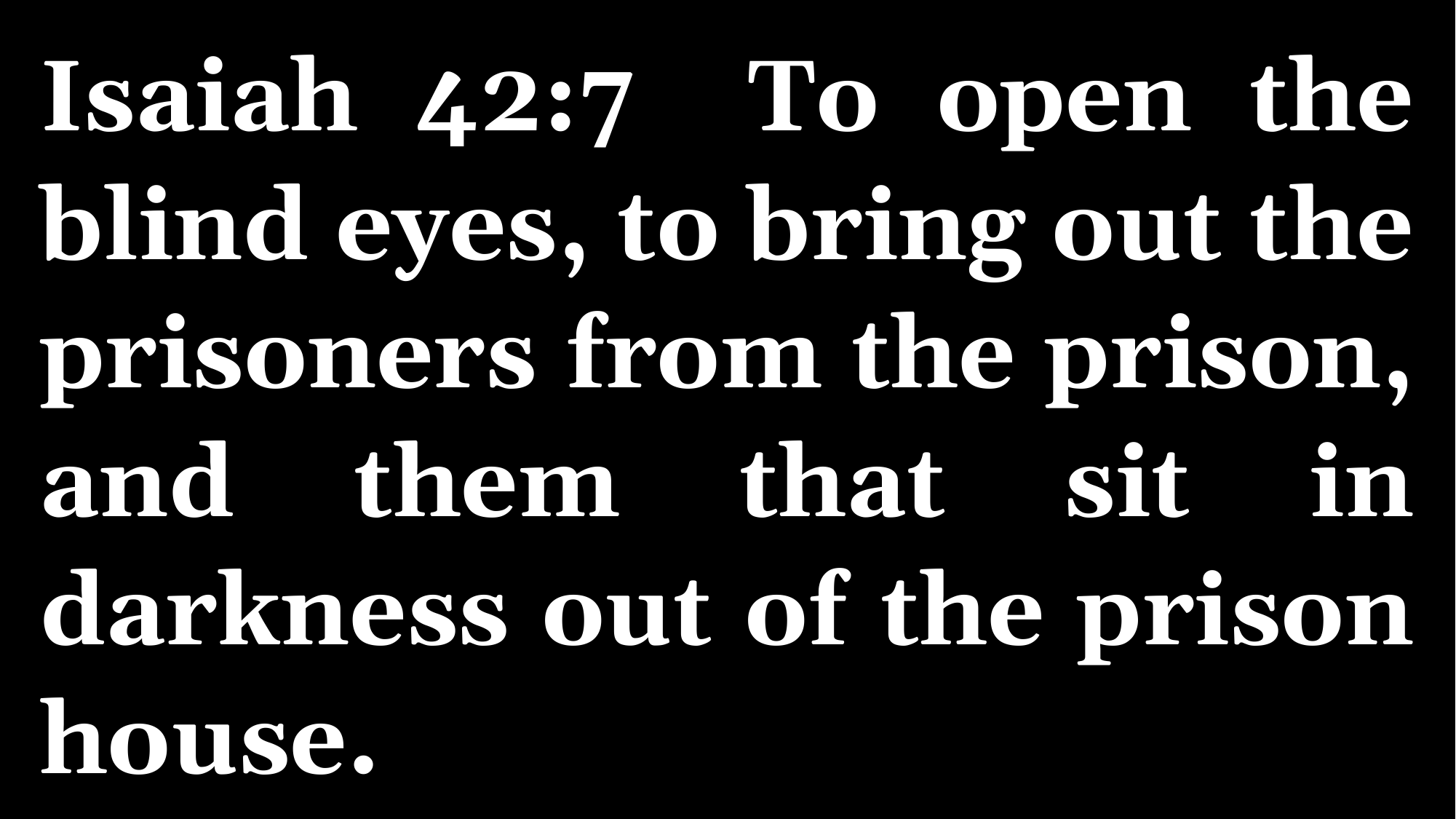

Isaiah 42:7  To open the blind eyes, to bring out the prisoners from the prison, and them that sit in darkness out of the prison house.